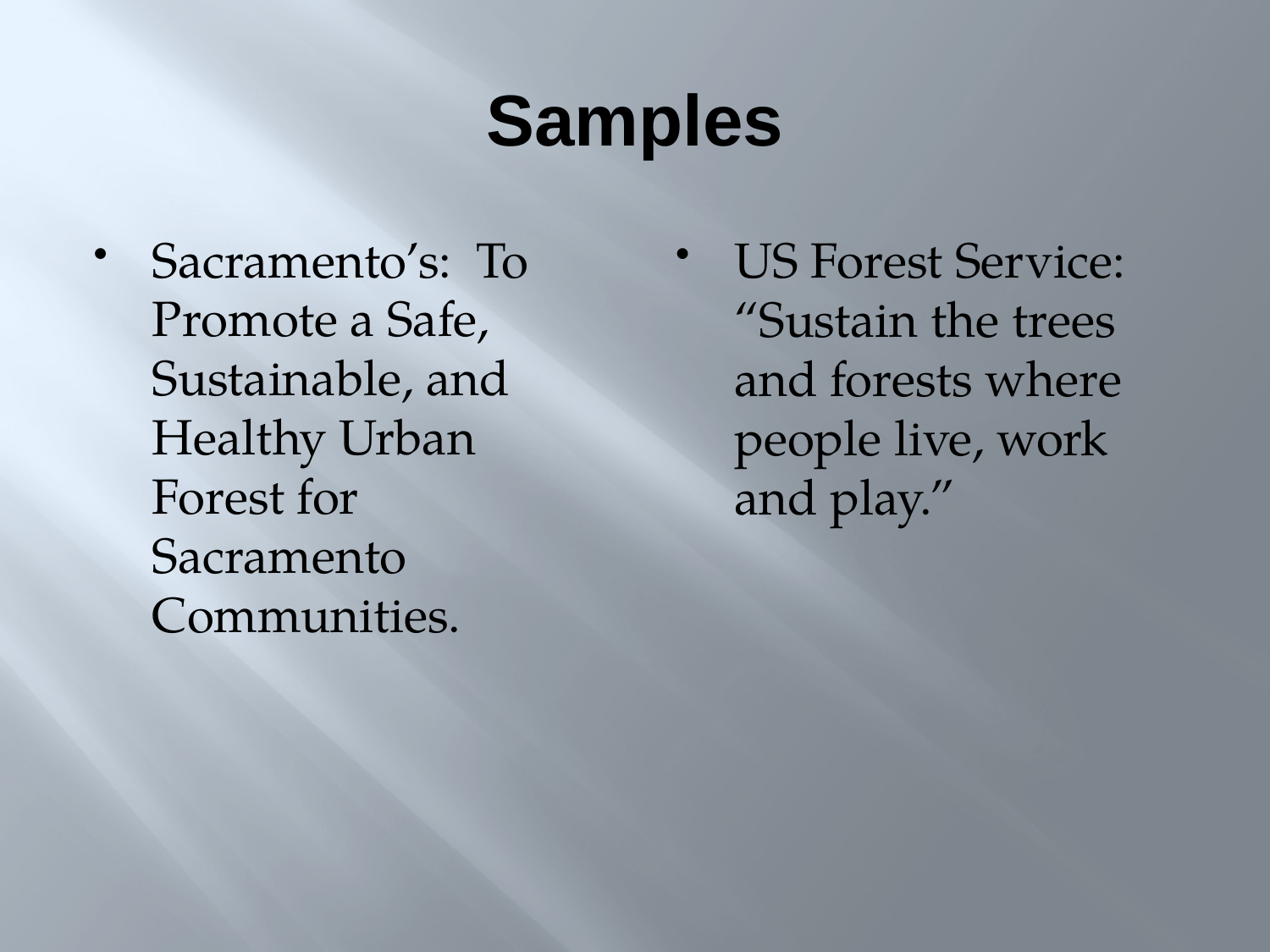

# Samples
Sacramento’s:  To Promote a Safe, Sustainable, and Healthy Urban Forest for Sacramento Communities.

US Forest Service: “Sustain the trees and forests where people live, work and play.”